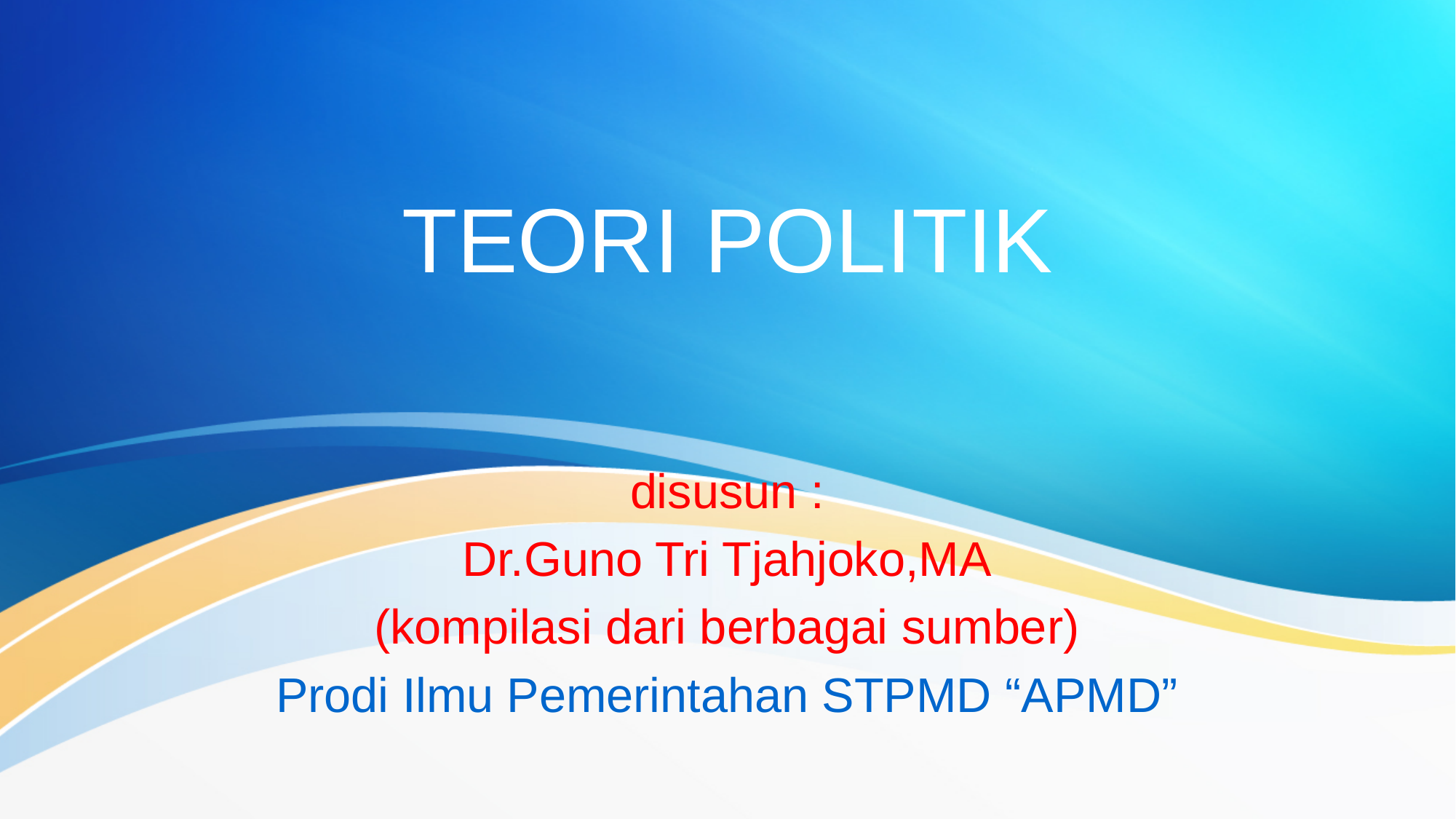

# TEORI POLITIK
disusun :
Dr.Guno Tri Tjahjoko,MA
(kompilasi dari berbagai sumber)
Prodi Ilmu Pemerintahan STPMD “APMD”